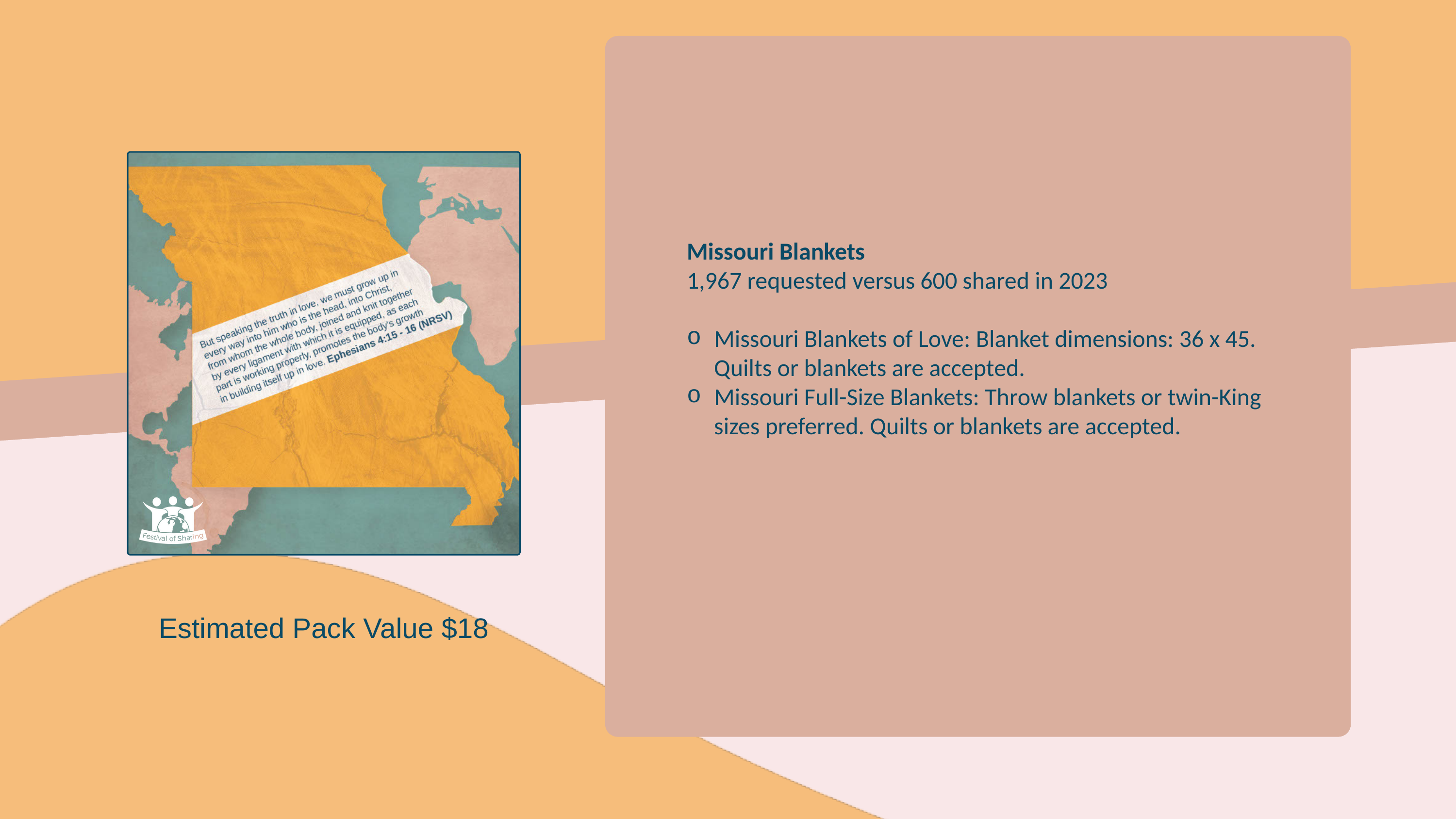

Missouri Blankets
1,967 requested versus 600 shared in 2023

Missouri Blankets of Love: Blanket dimensions: 36 x 45. Quilts or blankets are accepted.
Missouri Full-Size Blankets: Throw blankets or twin-King sizes preferred. Quilts or blankets are accepted.

Estimated Pack Value $18